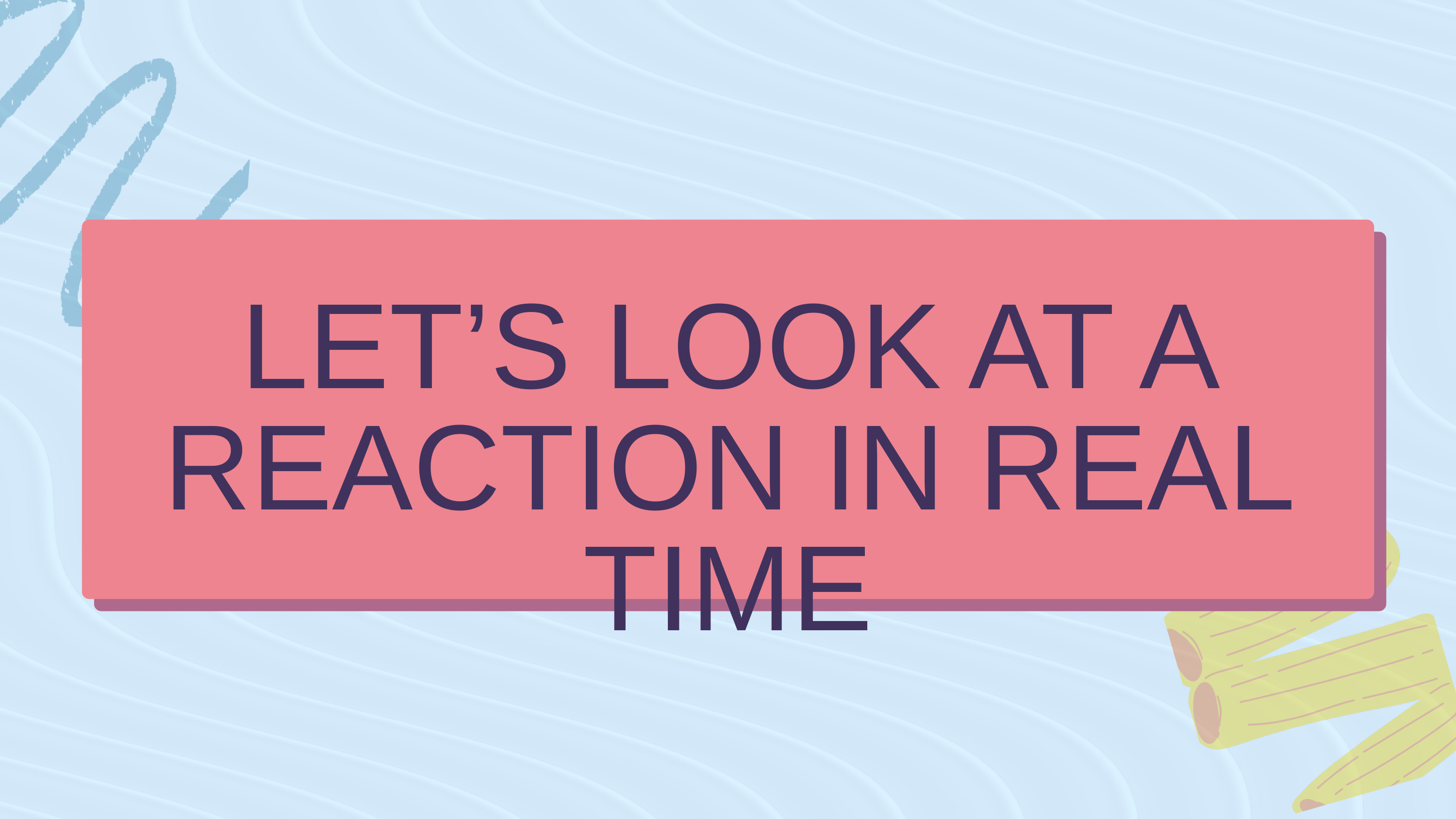

LET’S LOOK AT A REACTION IN REAL TIME